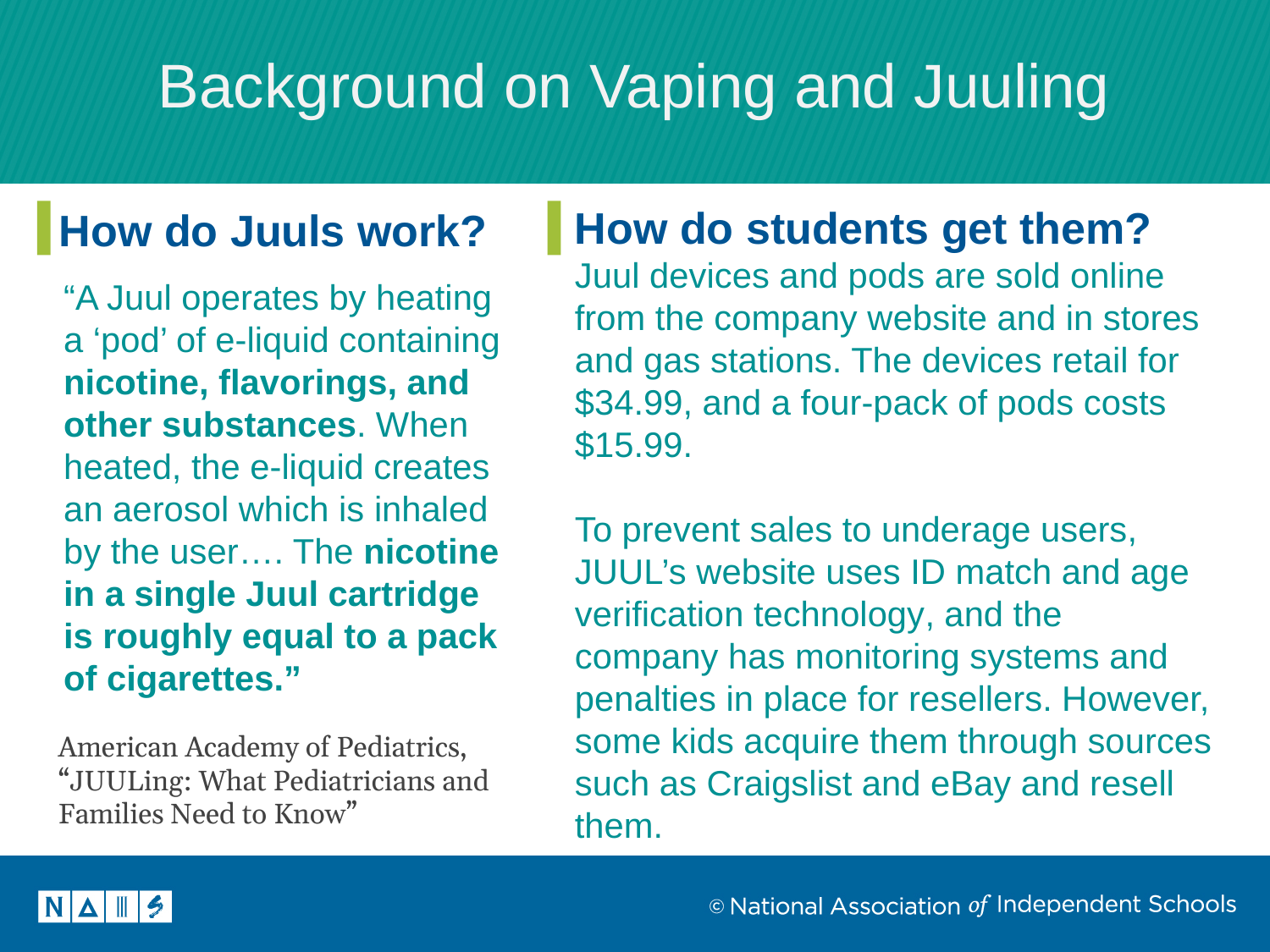

Background on Vaping and Juuling
How do students get them?
Juul devices and pods are sold online from the company website and in stores and gas stations. The devices retail for $34.99, and a four-pack of pods costs $15.99.

To prevent sales to underage users, JUUL’s website uses ID match and age verification technology, and the company has monitoring systems and penalties in place for resellers. However, some kids acquire them through sources such as Craigslist and eBay and resell them.
How do Juuls work?

“A Juul operates by heating a ‘pod’ of e-liquid containing nicotine, flavorings, and other substances. When heated, the e-liquid creates an aerosol which is inhaled by the user…. The nicotine in a single Juul cartridge is roughly equal to a pack of cigarettes.”

American Academy of Pediatrics, “JUULing: What Pediatricians and Families Need to Know”